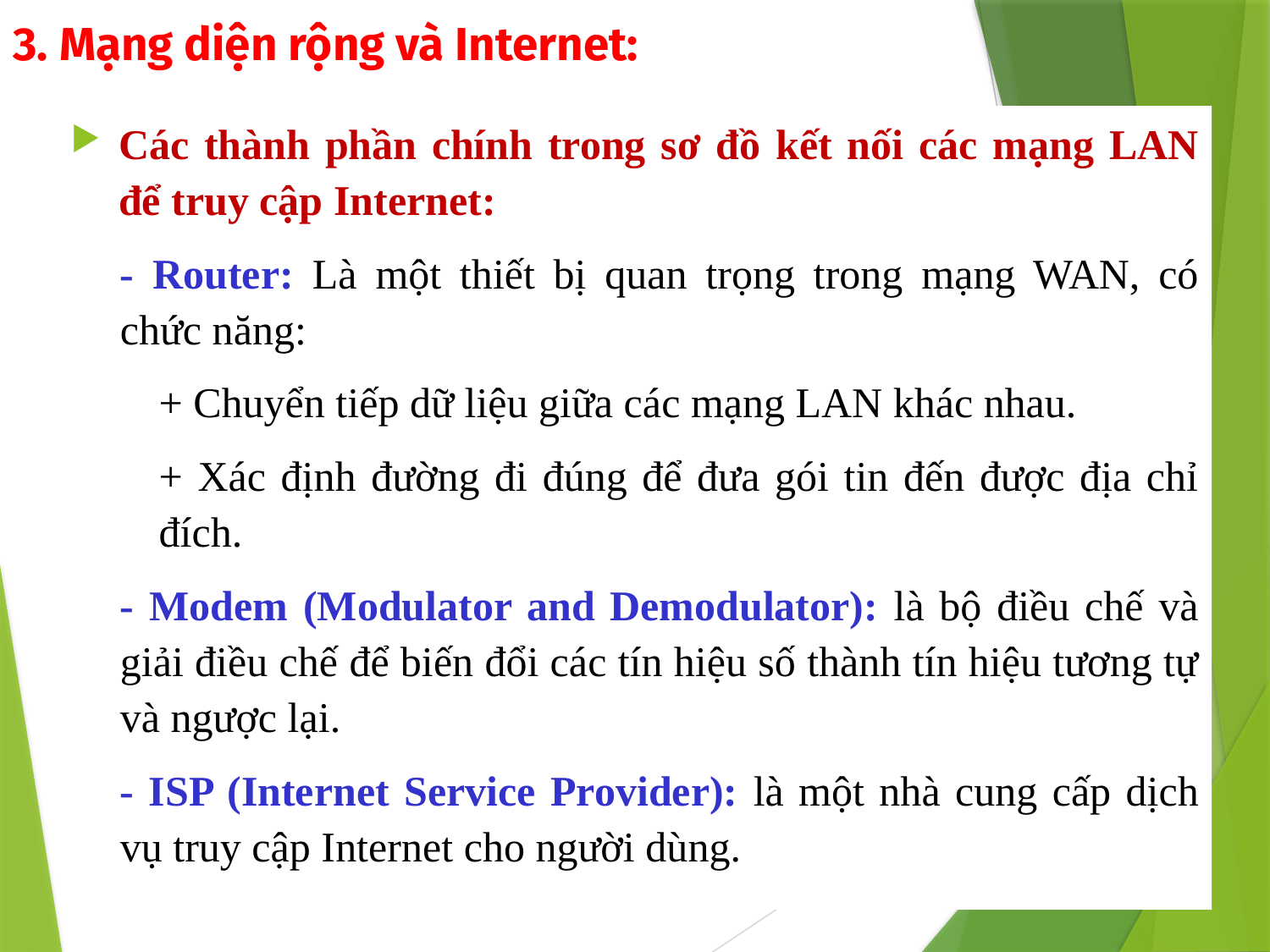

# 3. Mạng diện rộng và Internet:
Các thành phần chính trong sơ đồ kết nối các mạng LAN để truy cập Internet:
- Router: Là một thiết bị quan trọng trong mạng WAN, có chức năng:
+ Chuyển tiếp dữ liệu giữa các mạng LAN khác nhau.
+ Xác định đường đi đúng để đưa gói tin đến được địa chỉ đích.
- Modem (Modulator and Demodulator): là bộ điều chế và giải điều chế để biến đổi các tín hiệu số thành tín hiệu tương tự và ngược lại.
- ISP (Internet Service Provider): là một nhà cung cấp dịch vụ truy cập Internet cho người dùng.